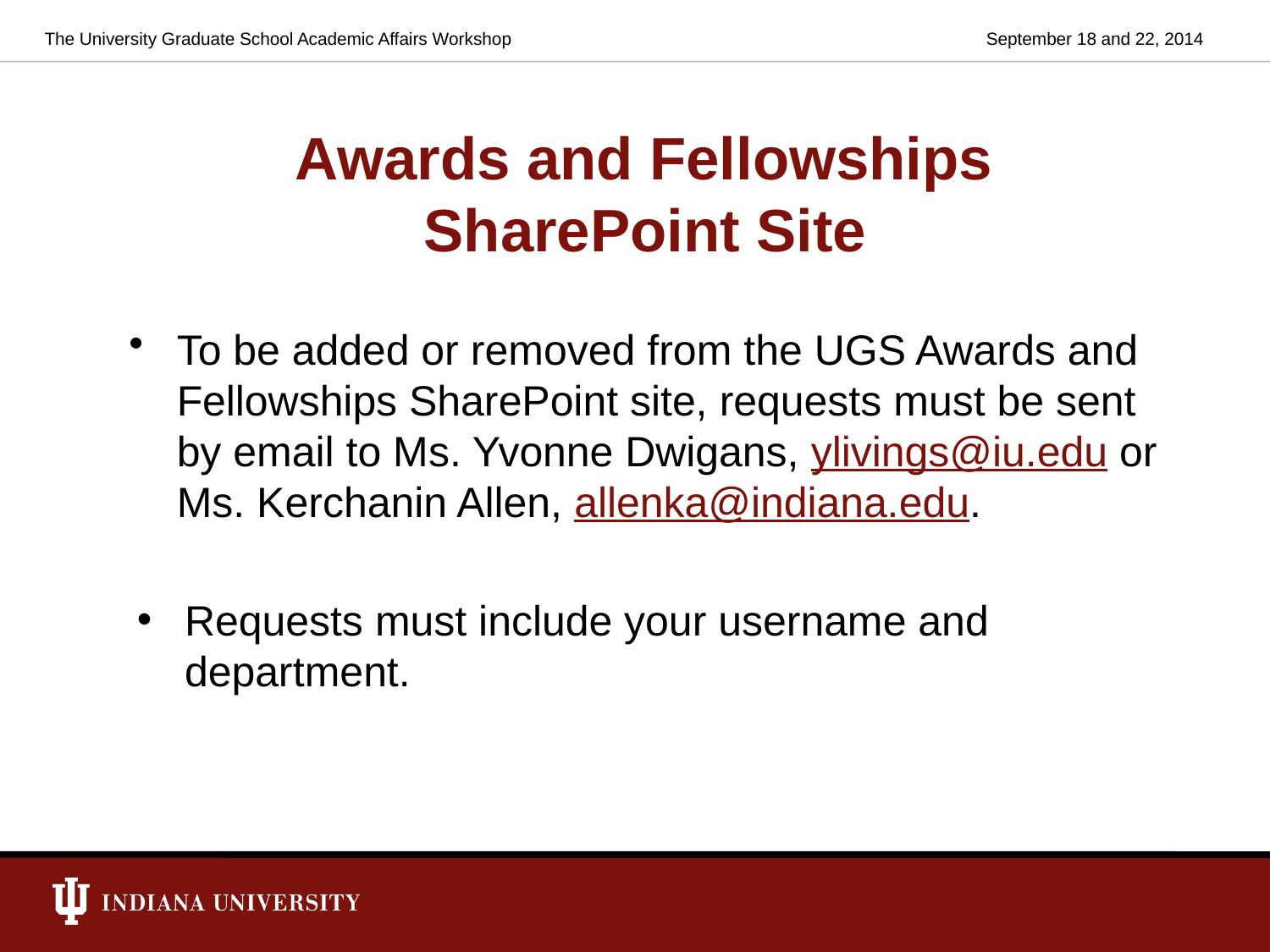

The University Graduate School Academic Affairs Workshop
September 18 and 22, 2014
# Awards and Fellowships SharePoint Site

To be added or removed from the UGS Awards and Fellowships SharePoint site, requests must be sent by email to Ms. Yvonne Dwigans, ylivings@iu.edu or Ms. Kerchanin Allen, allenka@indiana.edu.

Requests must include your username and department.